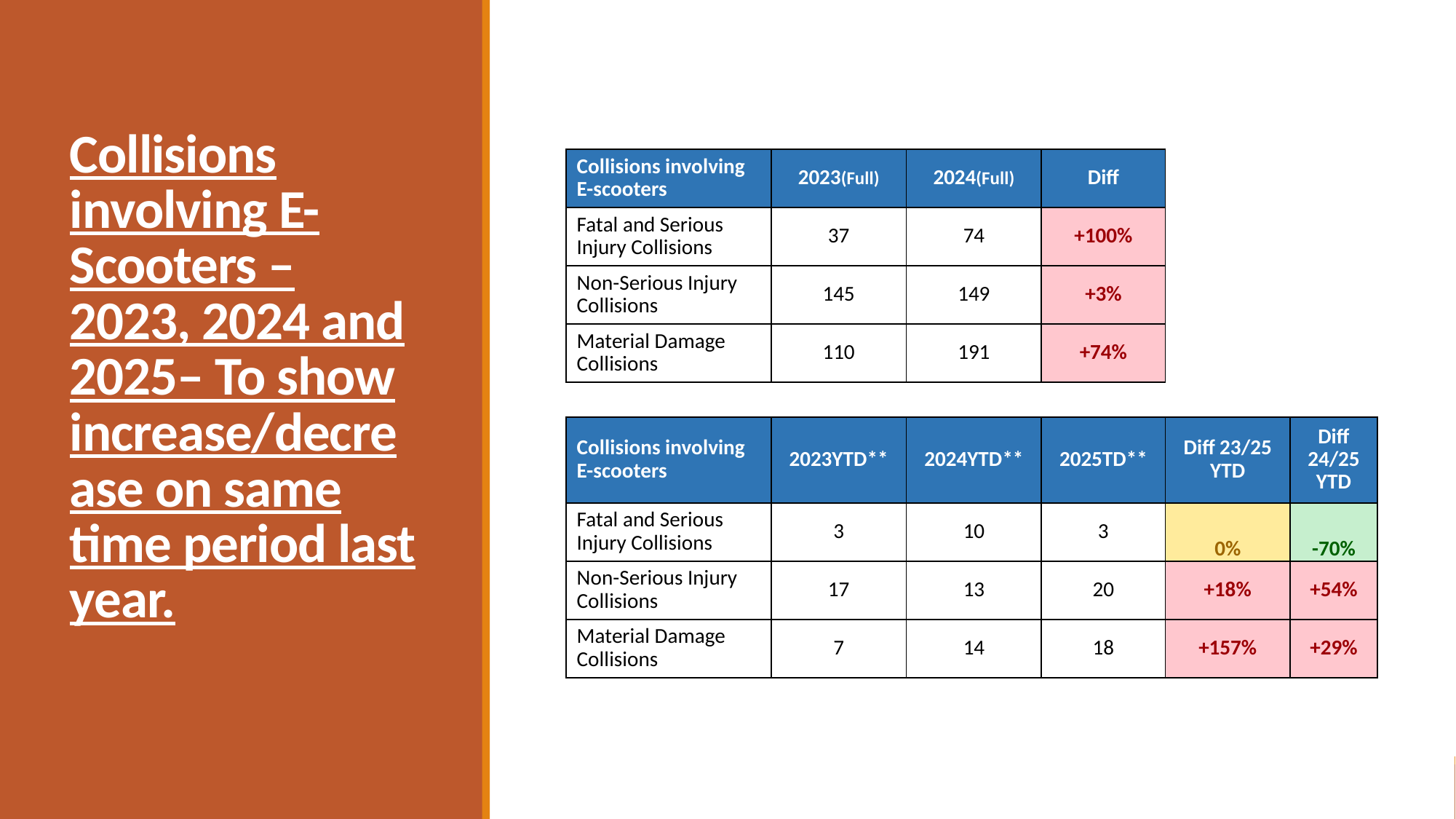

# Collisions involving E-Scooters – 2023, 2024 and 2025– To show increase/decrease on same time period last year.

| Collisions involving E-scooters | 2023(Full) | 2024(Full) | Diff |  |  |
| --- | --- | --- | --- | --- | --- |
| Fatal and Serious Injury Collisions | 37 | 74 | +100% |  |  |
| Non-Serious Injury Collisions | 145 | 149 | +3% |  |  |
| Material Damage Collisions | 110 | 191 | +74% |  |  |
|  |  |  |  |  |  |
| Collisions involving E-scooters | 2023YTD\*\* | 2024YTD\*\* | 2025TD\*\* | Diff 23/25 YTD | Diff 24/25 YTD |
| Fatal and Serious Injury Collisions | 3 | 10 | 3 | 0% | -70% |
| Non-Serious Injury Collisions | 17 | 13 | 20 | +18% | +54% |
| Material Damage Collisions | 7 | 14 | 18 | +157% | +29% |